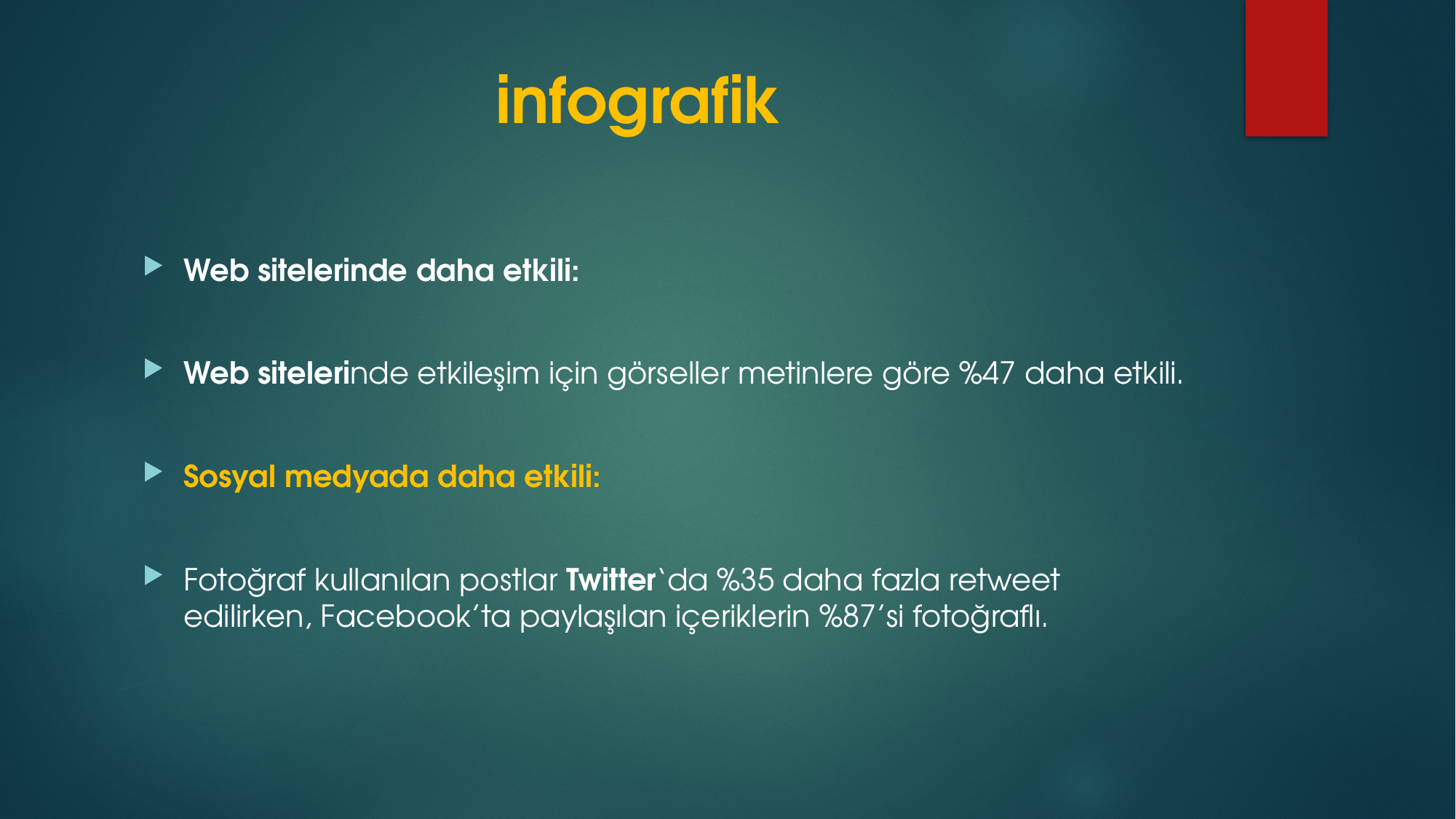

# infografik
Web sitelerinde daha etkili:

Web sitelerinde etkileşim için görseller metinlere göre %47 daha etkili.

Sosyal medyada daha etkili:

Fotoğraf kullanılan postlar Twitter‘da %35 daha fazla retweet edilirken, Facebook’ta paylaşılan içeriklerin %87’si fotoğraflı.